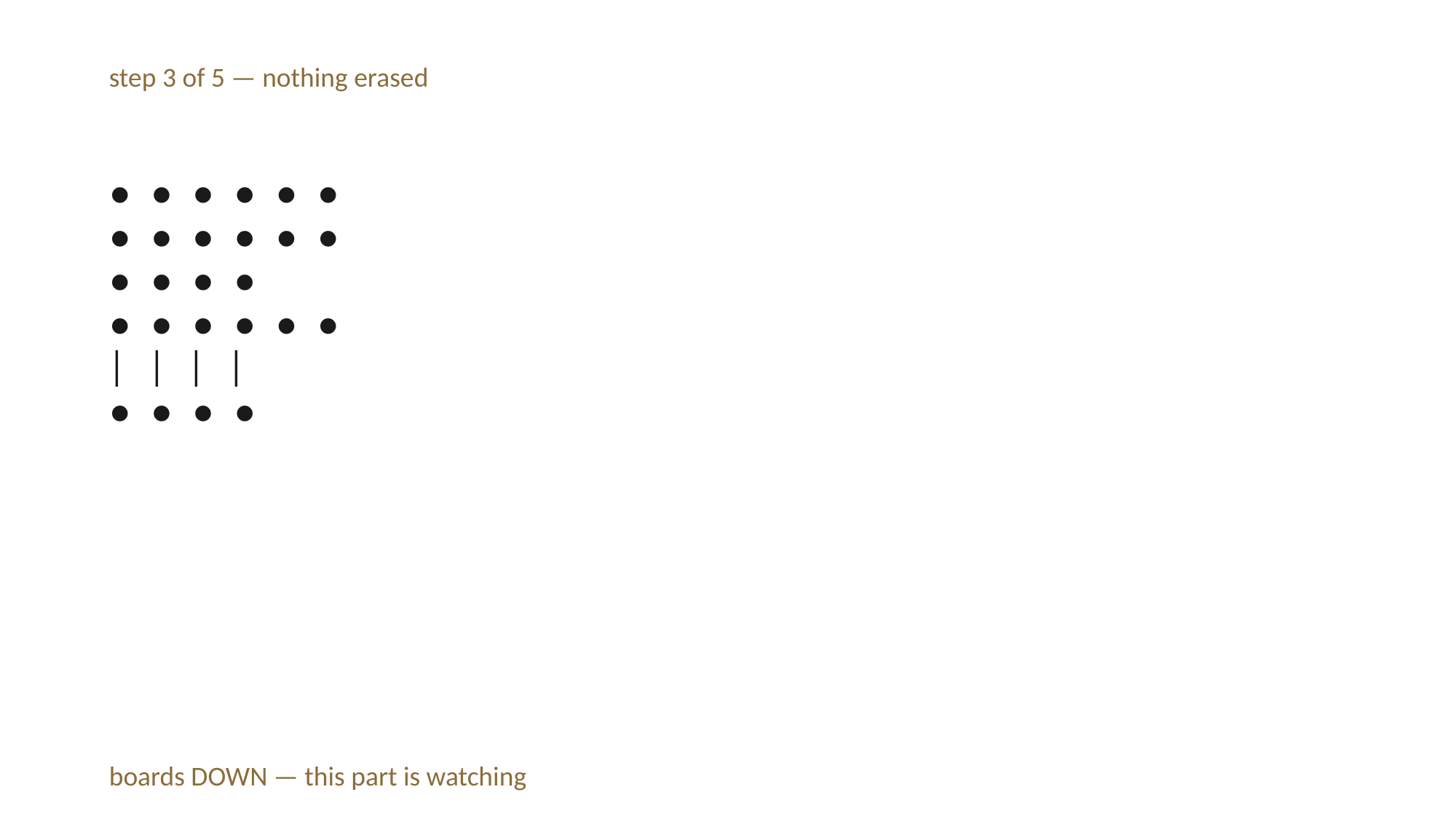

step 3 of 5 — nothing erased
● ● ● ● ● ●
● ● ● ● ● ●
● ● ● ●
● ● ● ● ● ●
│ │ │ │
● ● ● ●
boards DOWN — this part is watching